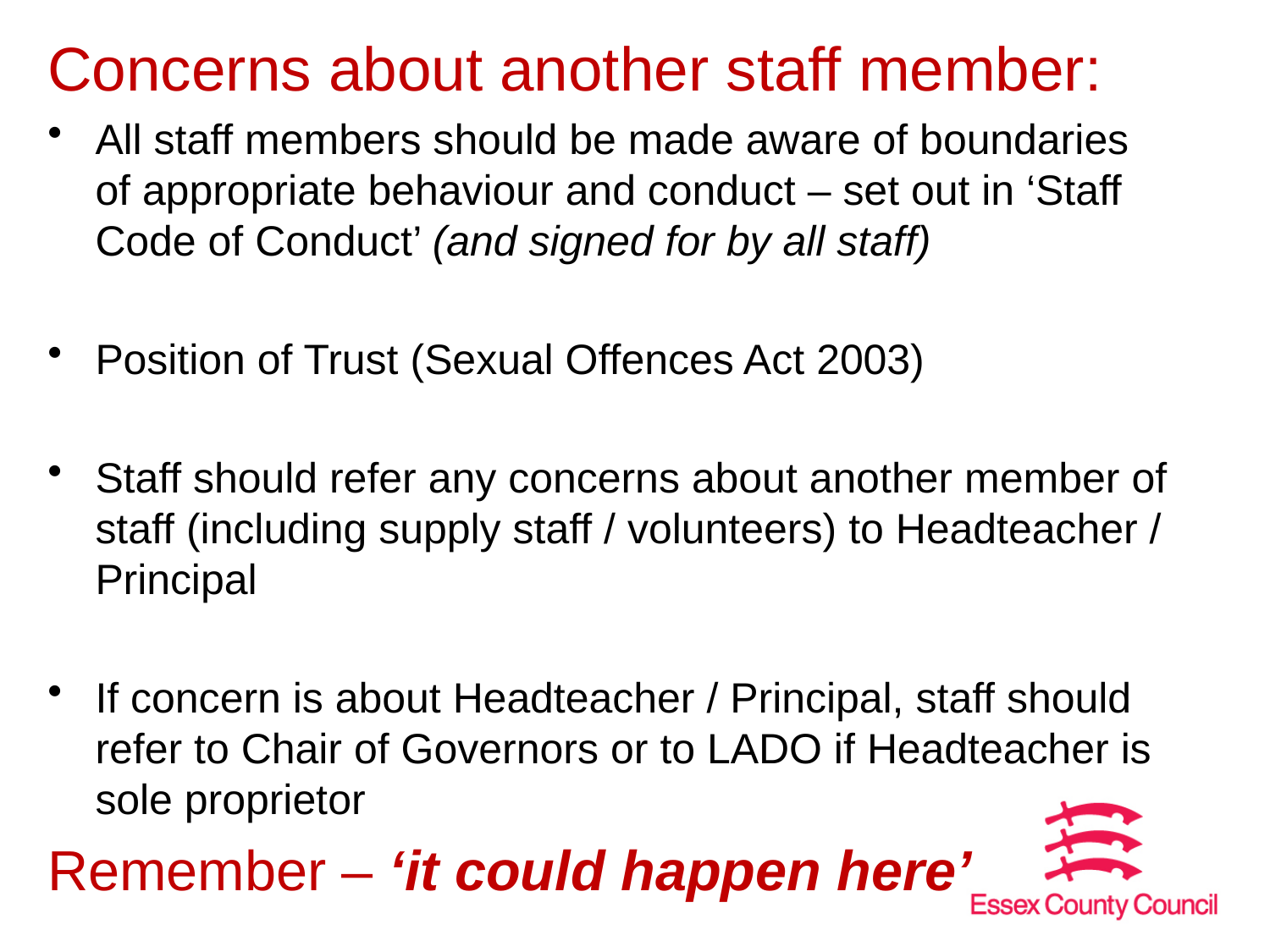

# Concerns about another staff member:
All staff members should be made aware of boundaries of appropriate behaviour and conduct – set out in ‘Staff Code of Conduct’ (and signed for by all staff)

Position of Trust (Sexual Offences Act 2003)

Staff should refer any concerns about another member of staff (including supply staff / volunteers) to Headteacher / Principal

If concern is about Headteacher / Principal, staff should refer to Chair of Governors or to LADO if Headteacher is sole proprietor
Remember – ‘it could happen here’